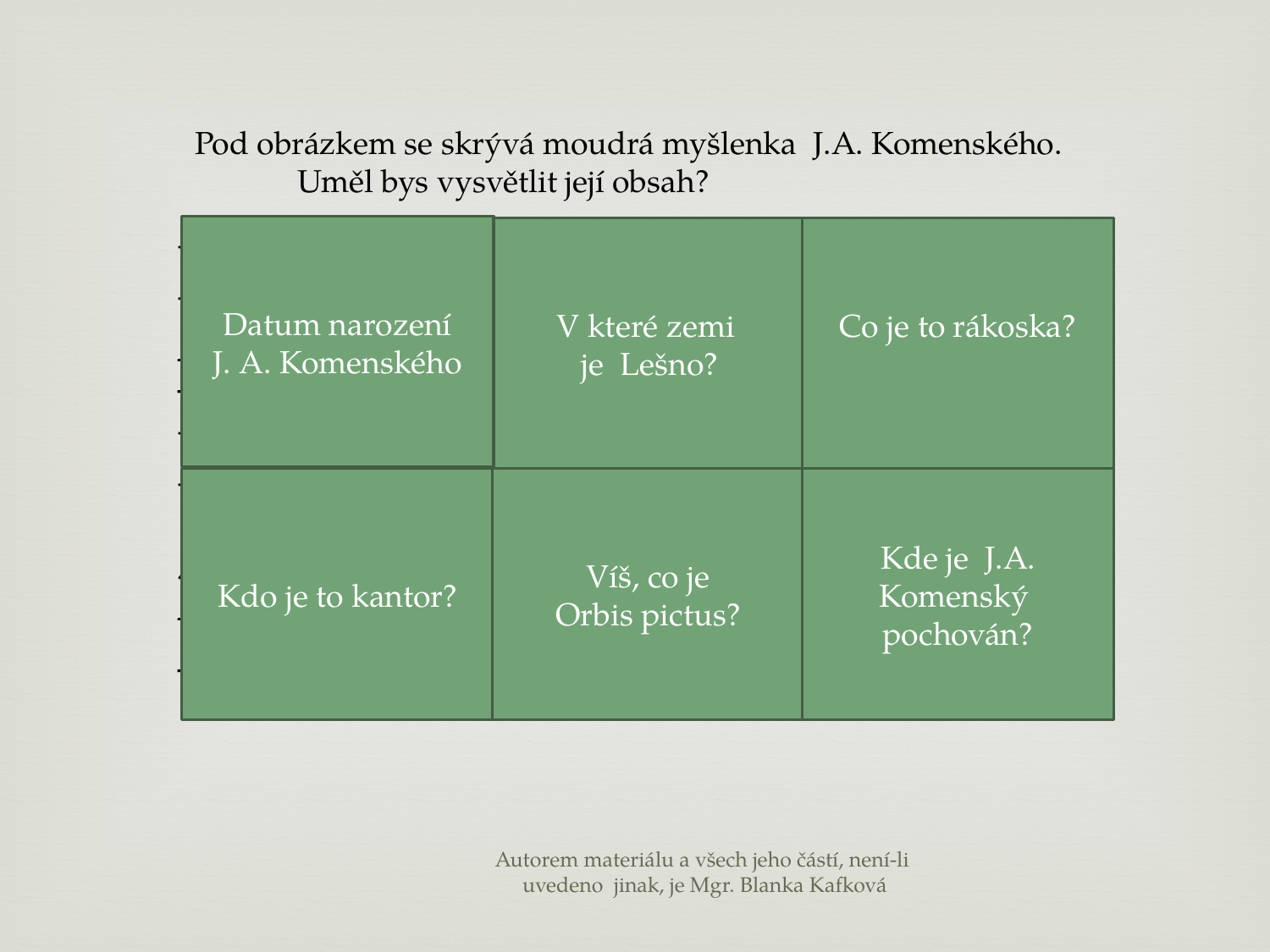

Pod obrázkem se skrývá moudrá myšlenka  J.A. Komenského.
	Uměl bys vysvětlit její obsah?

Nemilovat knihy znamená nemilovat moudrost. Nemilovat moudrost však znamená stávat se hlupákem.
Datum narození
J. A. Komenského
V které zemi
je  Lešno?
Co je to rákoska?

Kdo je to kantor?
Víš, co je
Orbis pictus?
Kde je  J.A. Komenský
pochován?
Autorem materiálu a všech jeho částí, není-li
uvedeno  jinak, je Mgr. Blanka Kafková